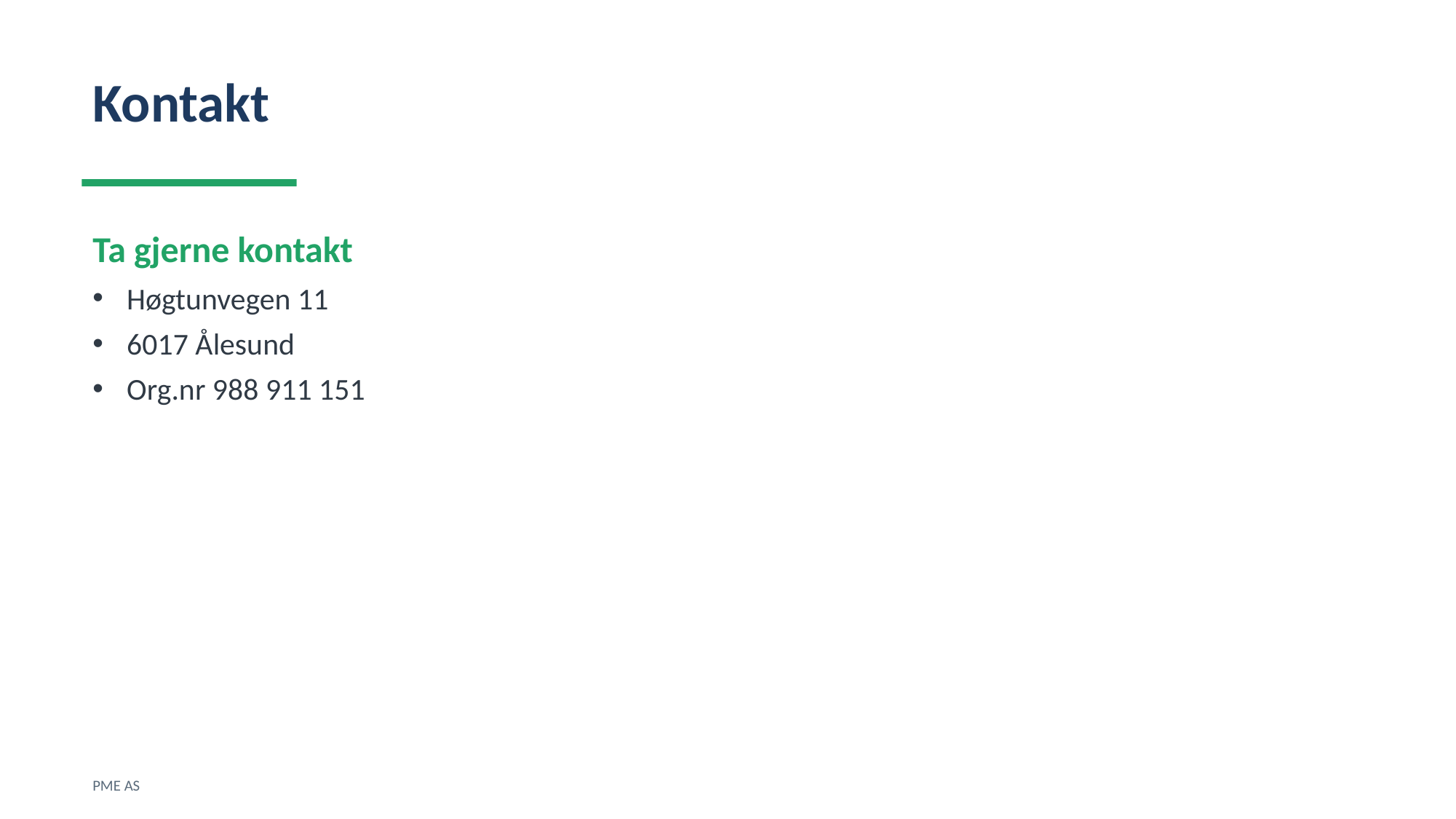

Kontakt

Ta gjerne kontakt
Høgtunvegen 11
6017 Ålesund
Org.nr 988 911 151
PME AS